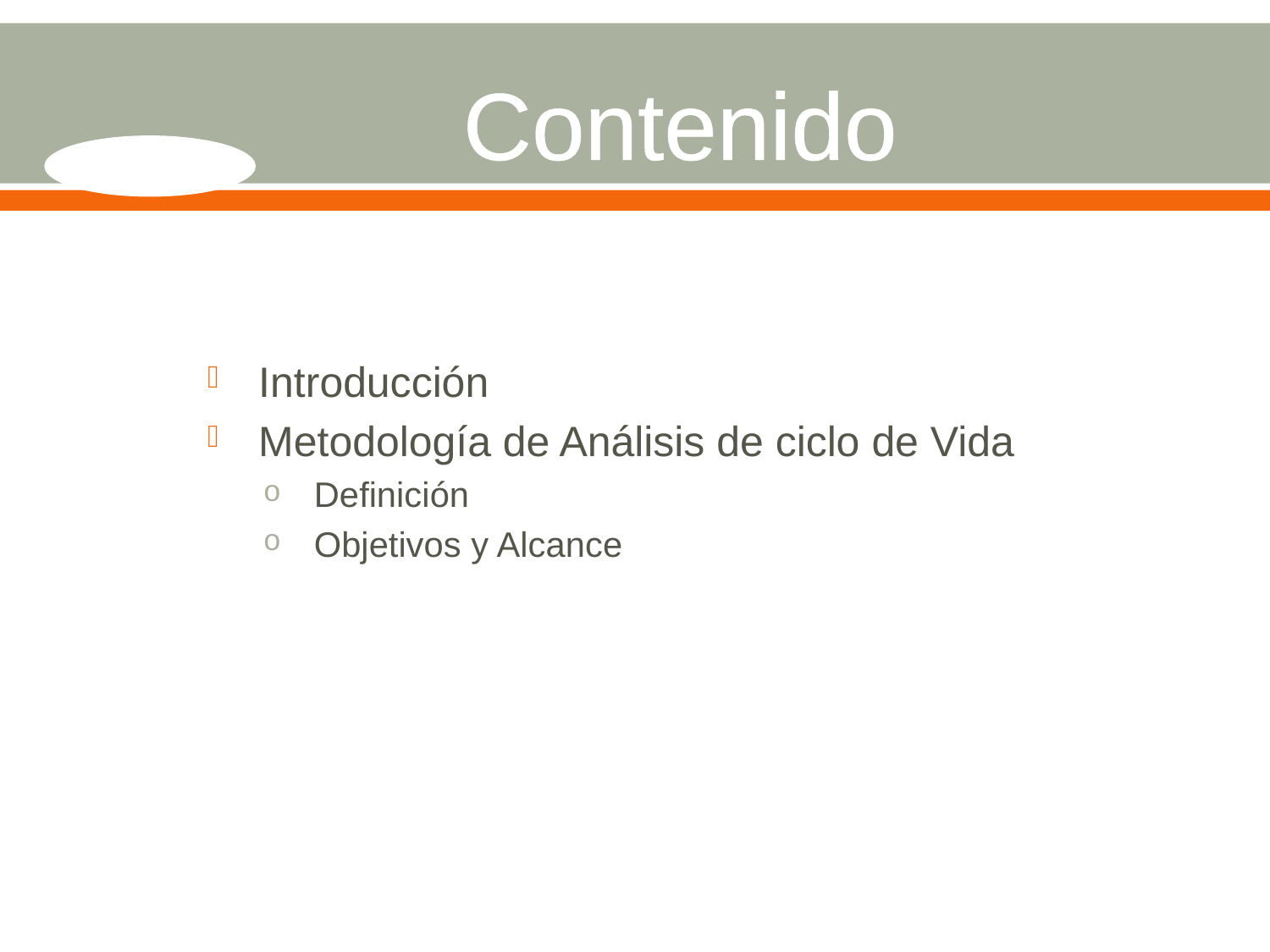

# Contenido
Introducción
Metodología de Análisis de ciclo de Vida
Definición
Objetivos y Alcance